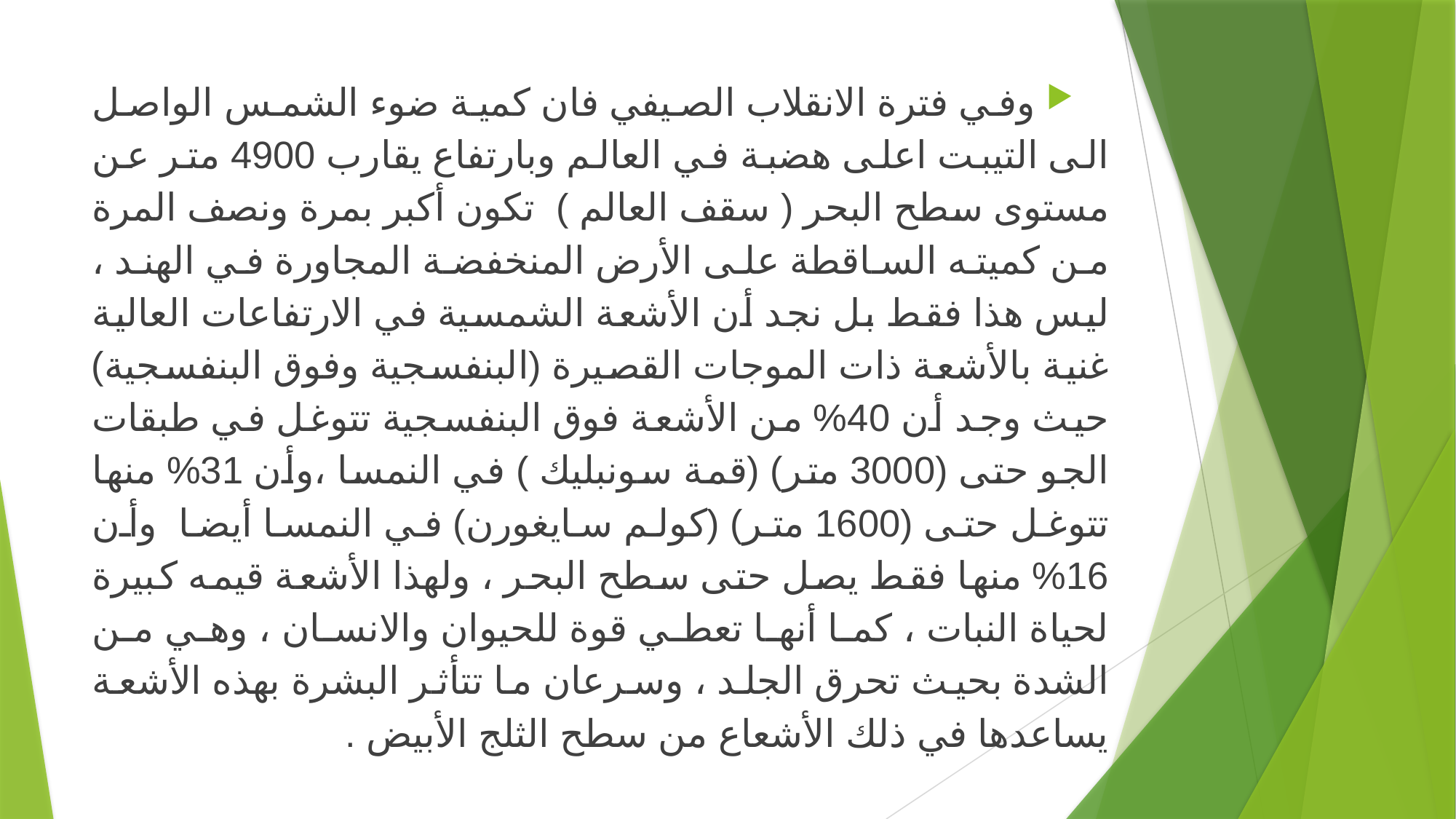

وفي فترة الانقلاب الصيفي فان كمية ضوء الشمس الواصل الى التيبت اعلى هضبة في العالم وبارتفاع يقارب 4900 متر عن مستوى سطح البحر ( سقف العالم )  تكون أكبر بمرة ونصف المرة من كميته الساقطة على الأرض المنخفضة المجاورة في الهند ، ليس هذا فقط بل نجد أن الأشعة الشمسية في الارتفاعات العالية غنية بالأشعة ذات الموجات القصيرة (البنفسجية وفوق البنفسجية) حيث وجد أن 40% من الأشعة فوق البنفسجية تتوغل في طبقات الجو حتى (3000 متر) (قمة سونبليك ) في النمسا ،وأن 31% منها تتوغل حتى (1600 متر) (كولم سايغورن) في النمسا أيضا  وأن 16% منها فقط يصل حتى سطح البحر ، ولهذا الأشعة قيمه كبيرة لحياة النبات ، كما أنها تعطي قوة للحيوان والانسان ، وهي من الشدة بحيث تحرق الجلد ، وسرعان ما تتأثر البشرة بهذه الأشعة يساعدها في ذلك الأشعاع من سطح الثلج الأبيض .